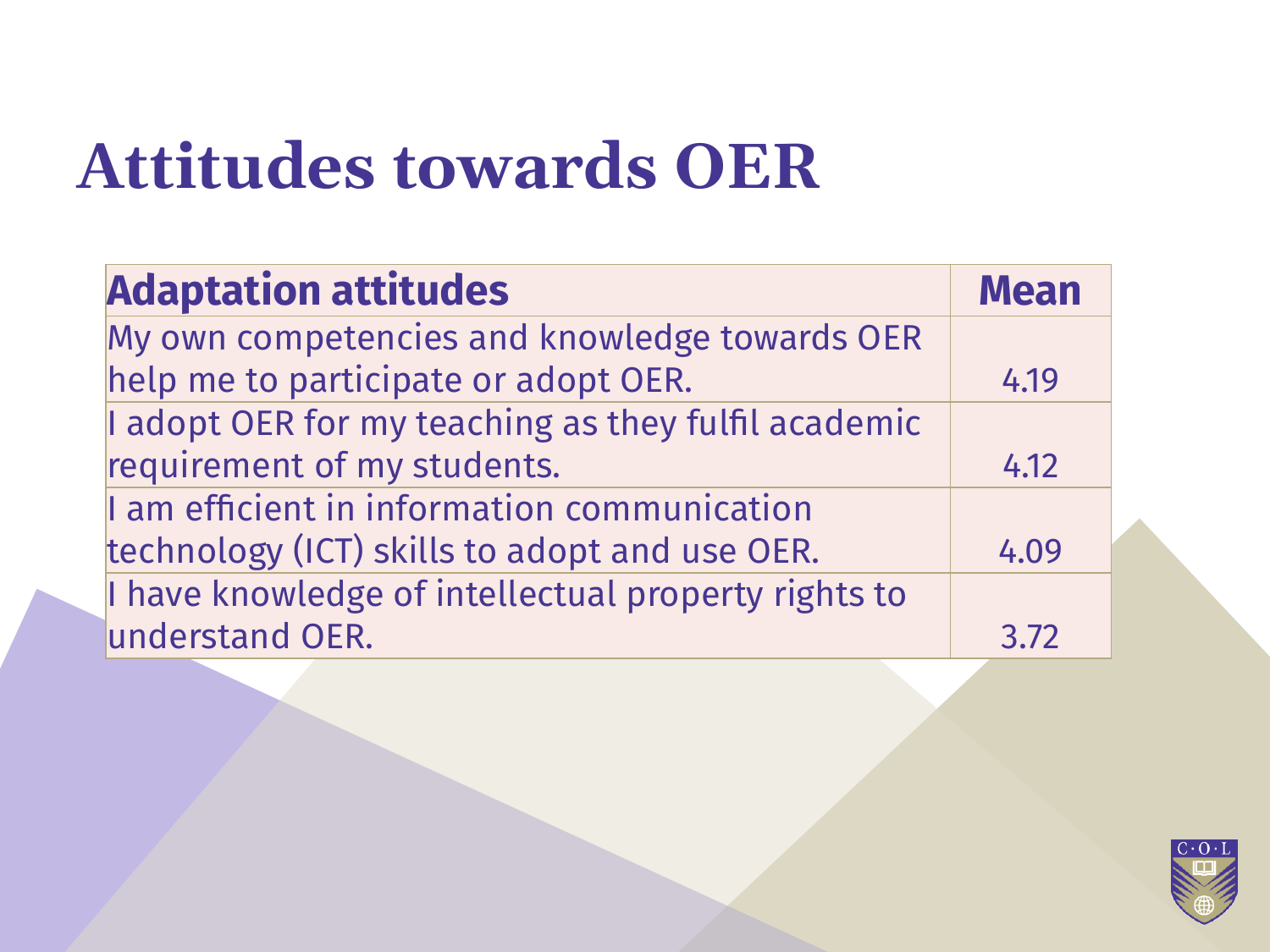

# Attitudes towards OER
| Adaptation attitudes | Mean |
| --- | --- |
| My own competencies and knowledge towards OER help me to participate or adopt OER. | 4.19 |
| I adopt OER for my teaching as they fulfil academic requirement of my students. | 4.12 |
| I am efficient in information communication technology (ICT) skills to adopt and use OER. | 4.09 |
| I have knowledge of intellectual property rights to understand OER. | 3.72 |